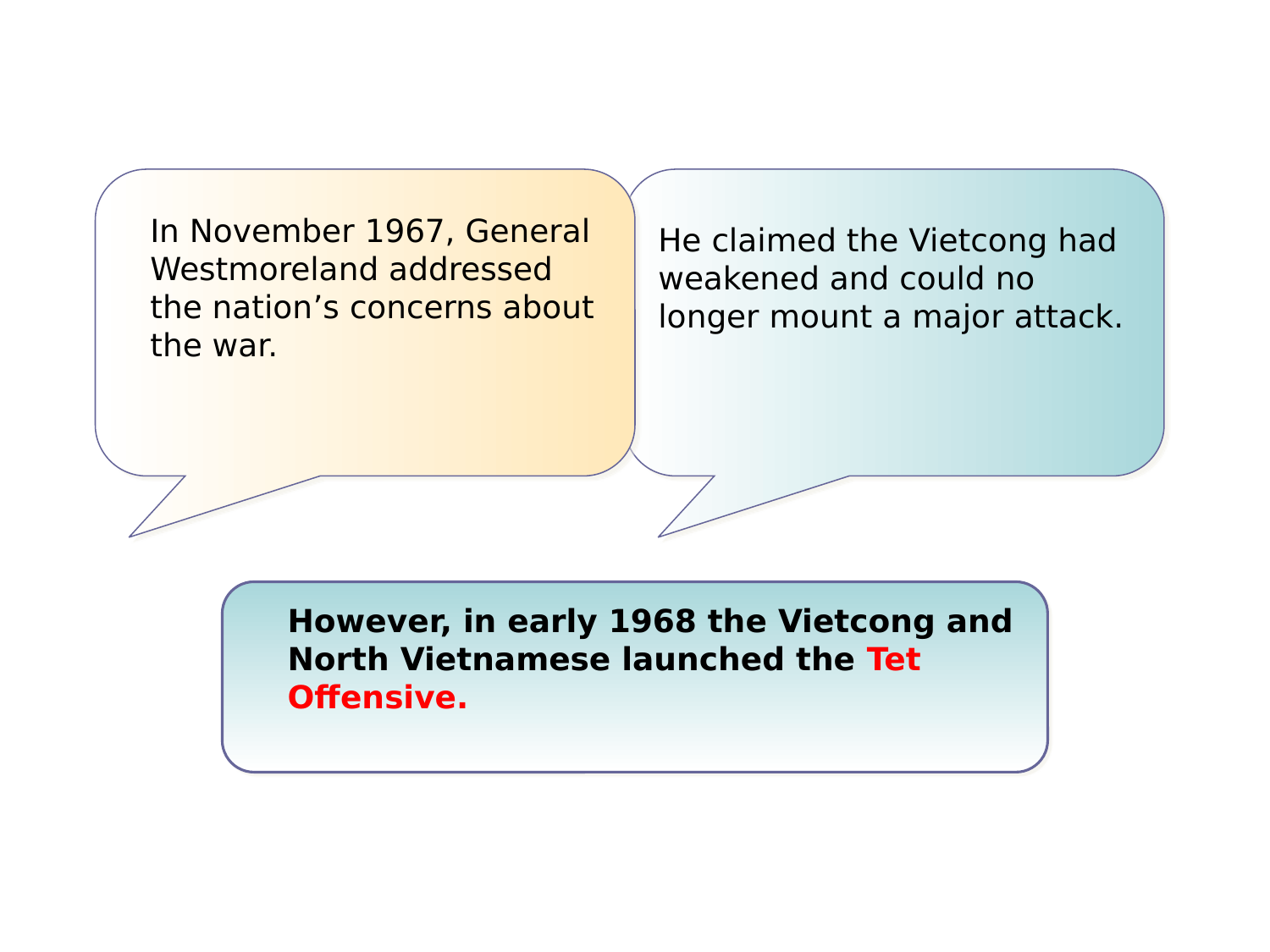

In November 1967, General Westmoreland addressed the nation’s concerns about the war.
He claimed the Vietcong had weakened and could no longer mount a major attack.

However, in early 1968 the Vietcong and North Vietnamese launched the Tet Offensive.